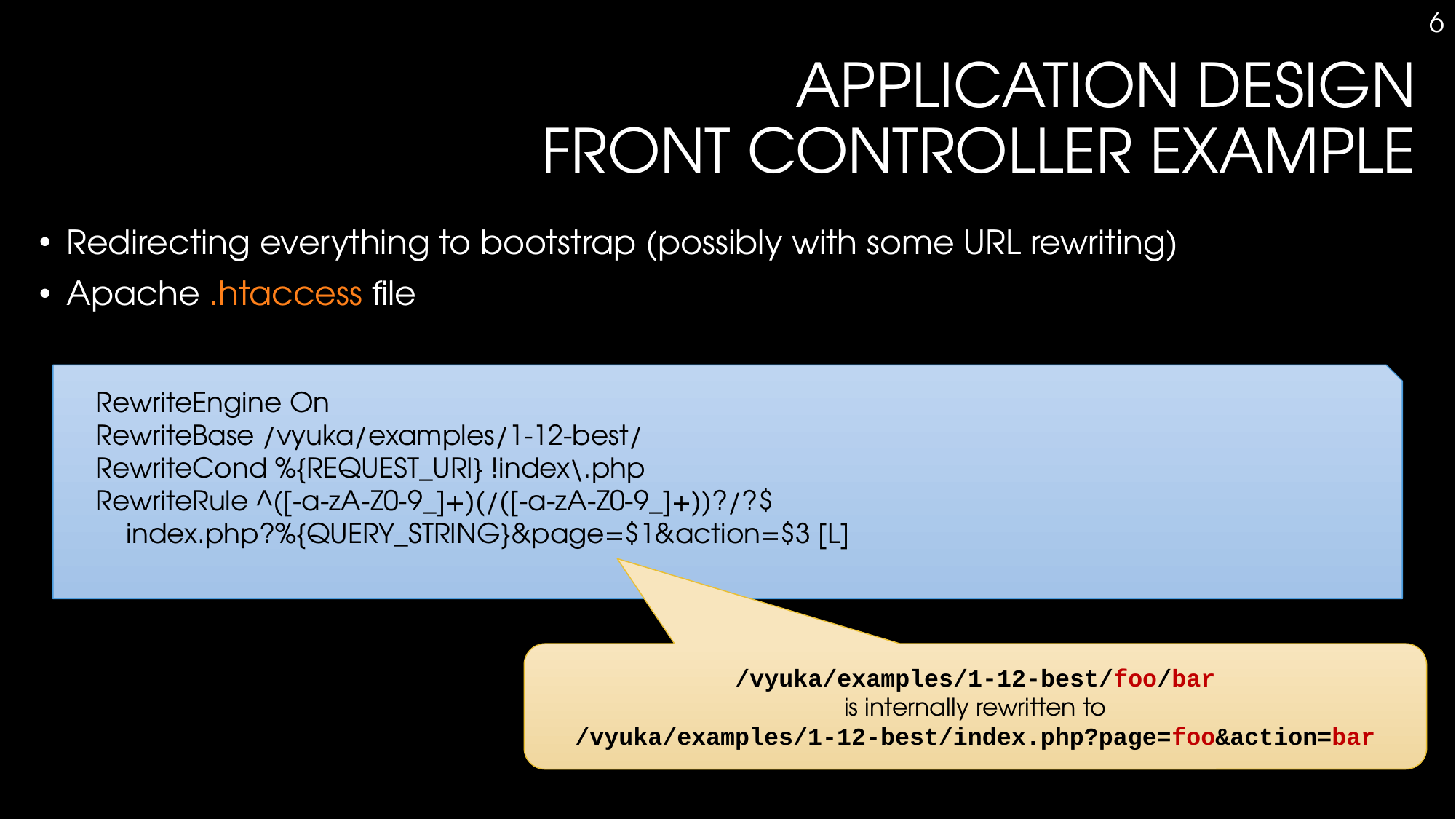

6
# Application Design Front Controller Example
Redirecting everything to bootstrap (possibly with some URL rewriting)
Apache .htaccess file
RewriteEngine On
RewriteBase /vyuka/examples/1-12-best/
RewriteCond %{REQUEST_URI} !index\.php
RewriteRule ^([-a-zA-Z0-9_]+)(/([-a-zA-Z0-9_]+))?/?$
    index.php?%{QUERY_STRING}&page=$1&action=$3 [L]

/vyuka/examples/1-12-best/foo/bar
is internally rewritten to
/vyuka/examples/1-12-best/index.php?page=foo&action=bar